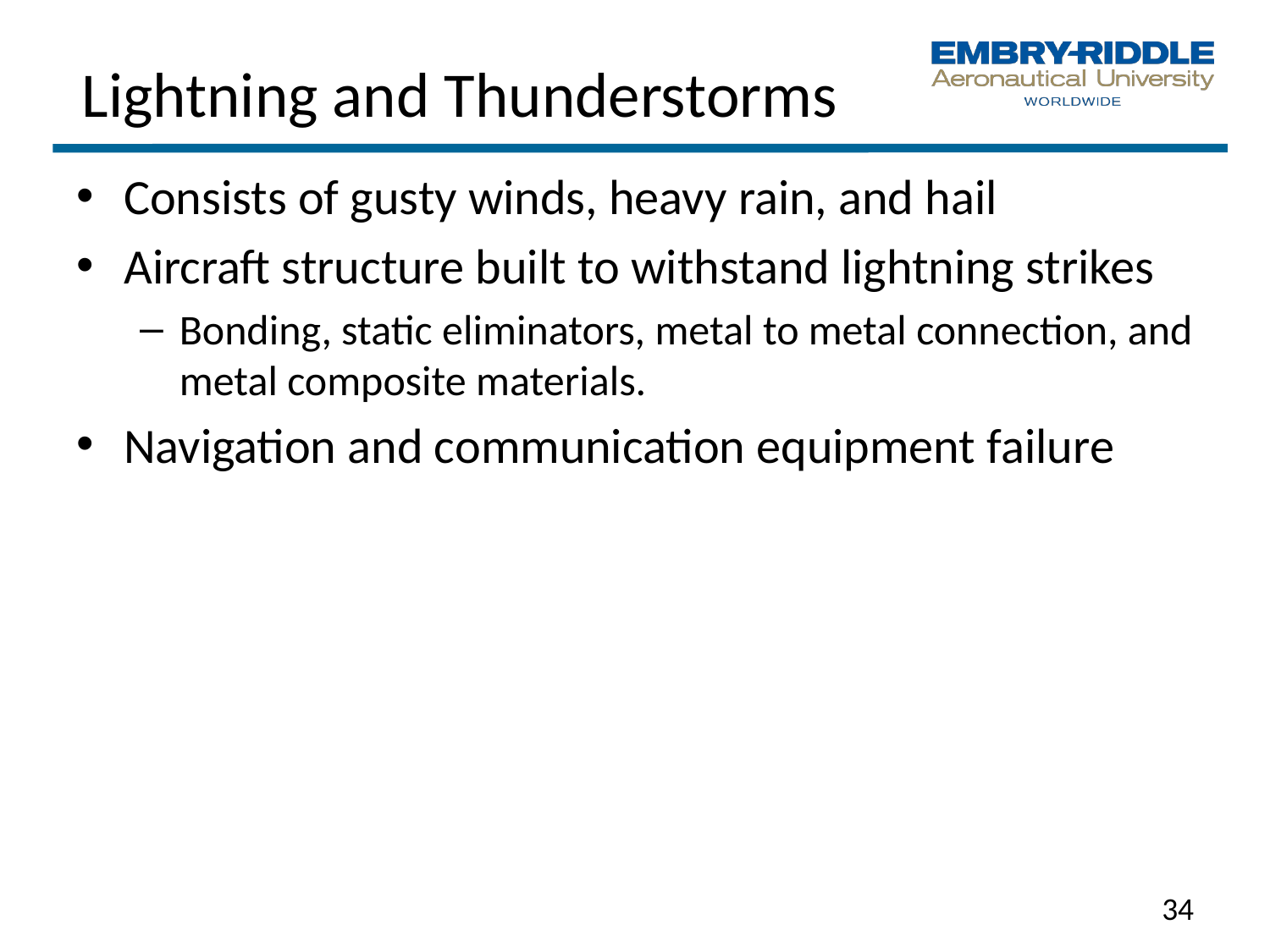

# Lightning and Thunderstorms
Consists of gusty winds, heavy rain, and hail
Aircraft structure built to withstand lightning strikes
Bonding, static eliminators, metal to metal connection, and metal composite materials.
Navigation and communication equipment failure

34